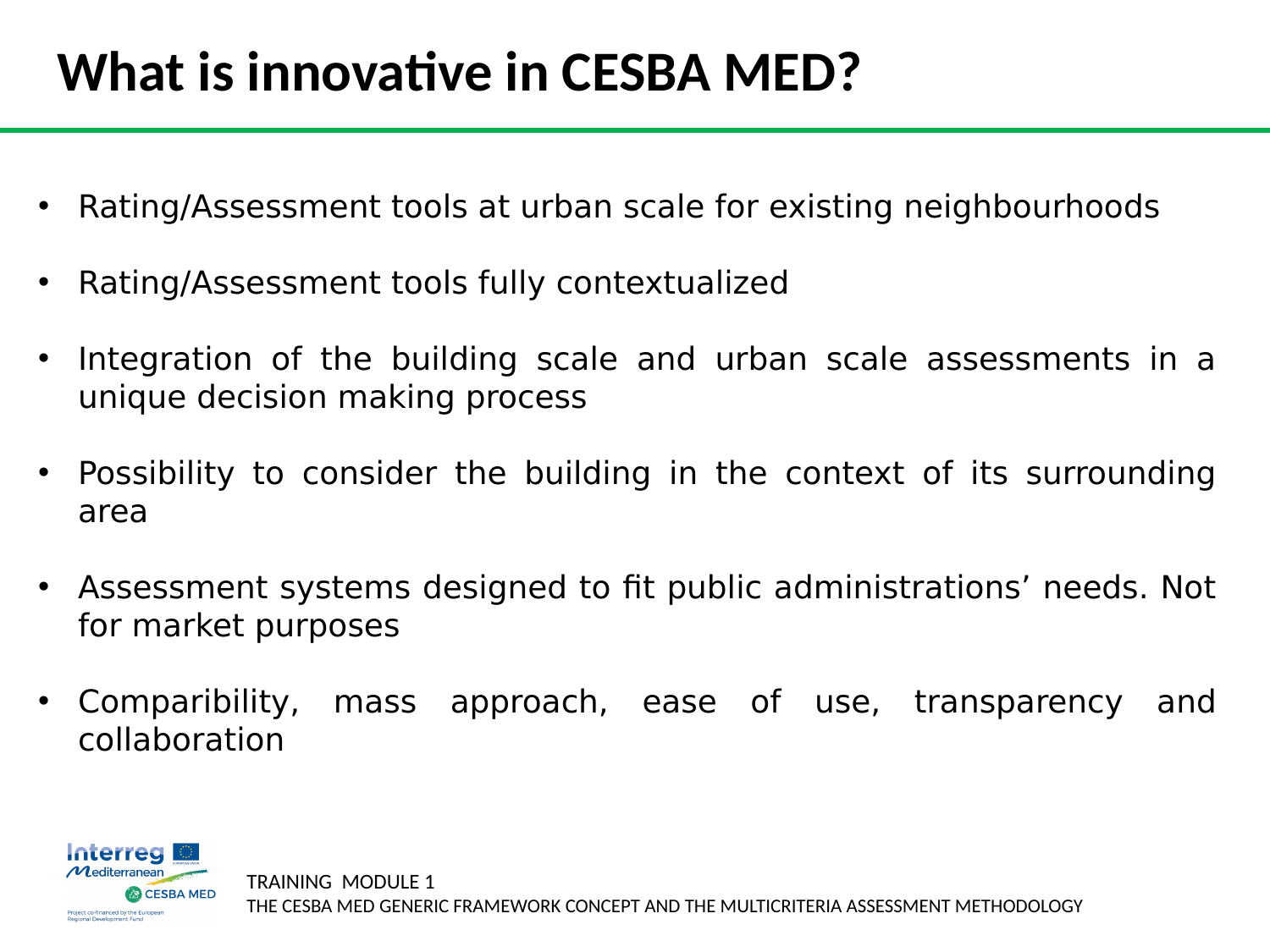

# What is innovative in CESBA MED?
Rating/Assessment tools at urban scale for existing neighbourhoods

Rating/Assessment tools fully contextualized

Integration of the building scale and urban scale assessments in a unique decision making process

Possibility to consider the building in the context of its surrounding area

Assessment systems designed to fit public administrations’ needs. Not for market purposes

Comparibility, mass approach, ease of use, transparency and collaboration